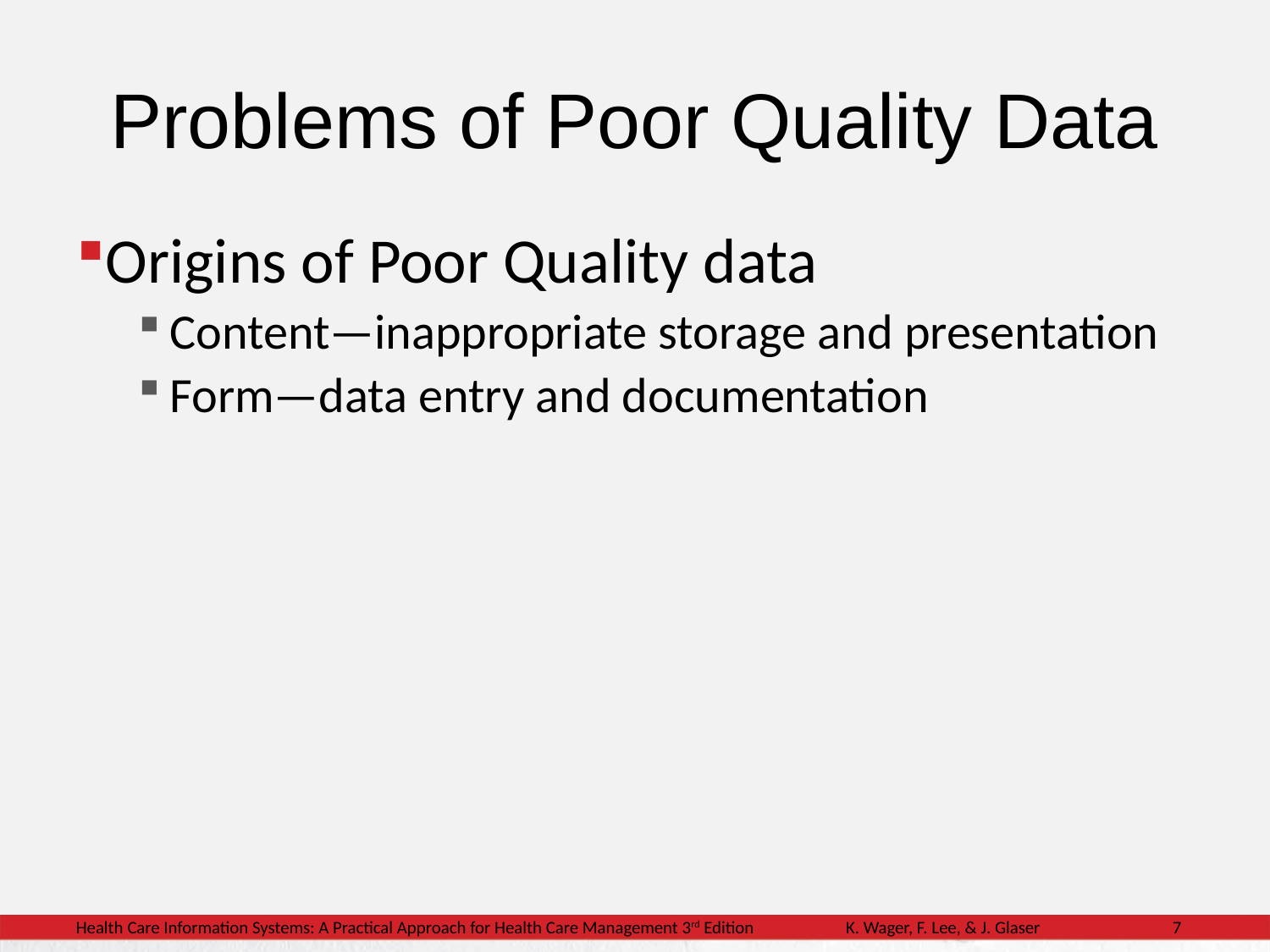

# Problems of Poor Quality Data
Origins of Poor Quality data
Content—inappropriate storage and presentation
Form—data entry and documentation